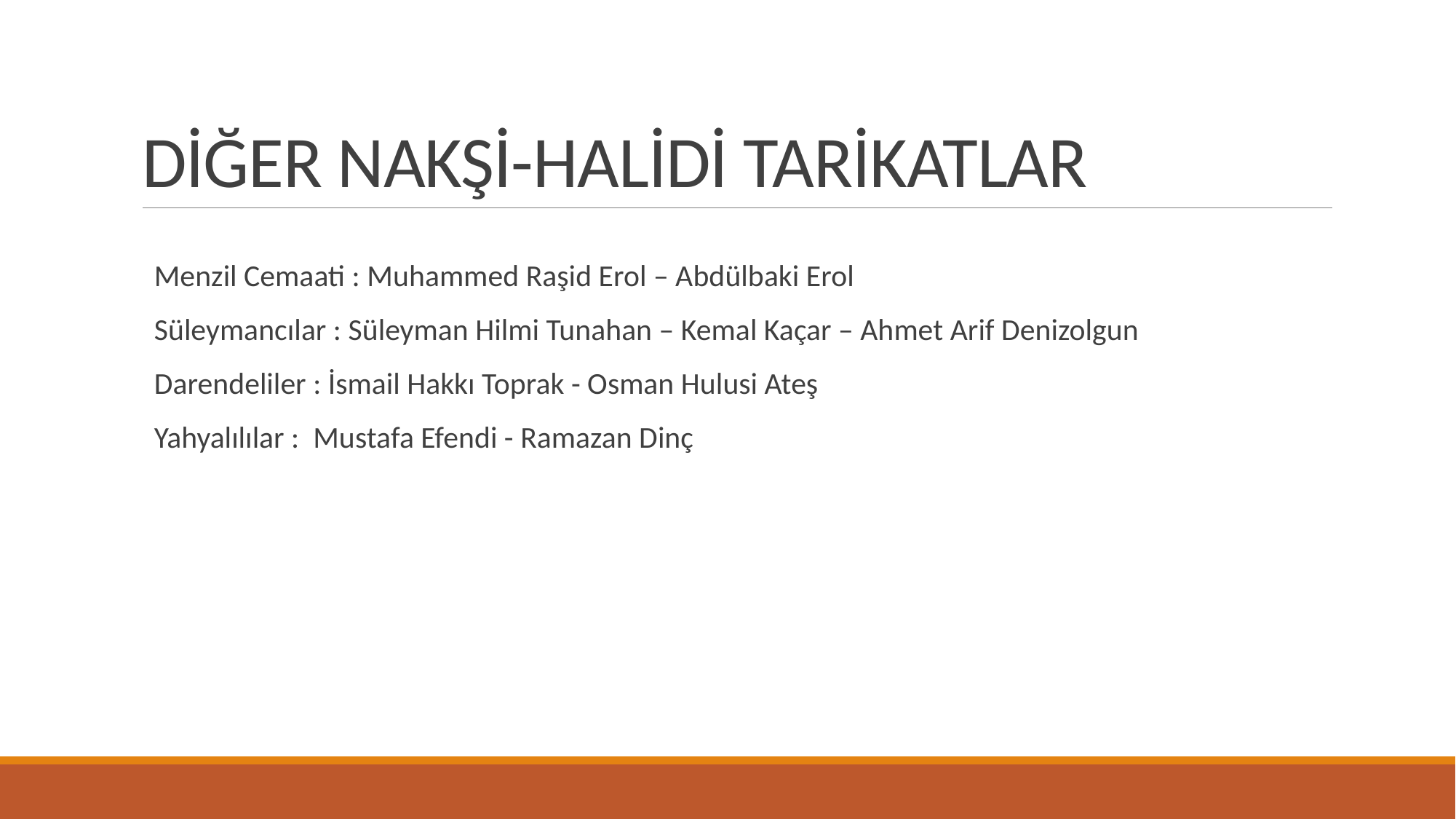

# DİĞER NAKŞİ-HALİDİ TARİKATLAR
Menzil Cemaati : Muhammed Raşid Erol – Abdülbaki Erol
Süleymancılar : Süleyman Hilmi Tunahan – Kemal Kaçar – Ahmet Arif Denizolgun
Darendeliler : İsmail Hakkı Toprak - Osman Hulusi Ateş
Yahyalılılar :  Mustafa Efendi - Ramazan Dinç